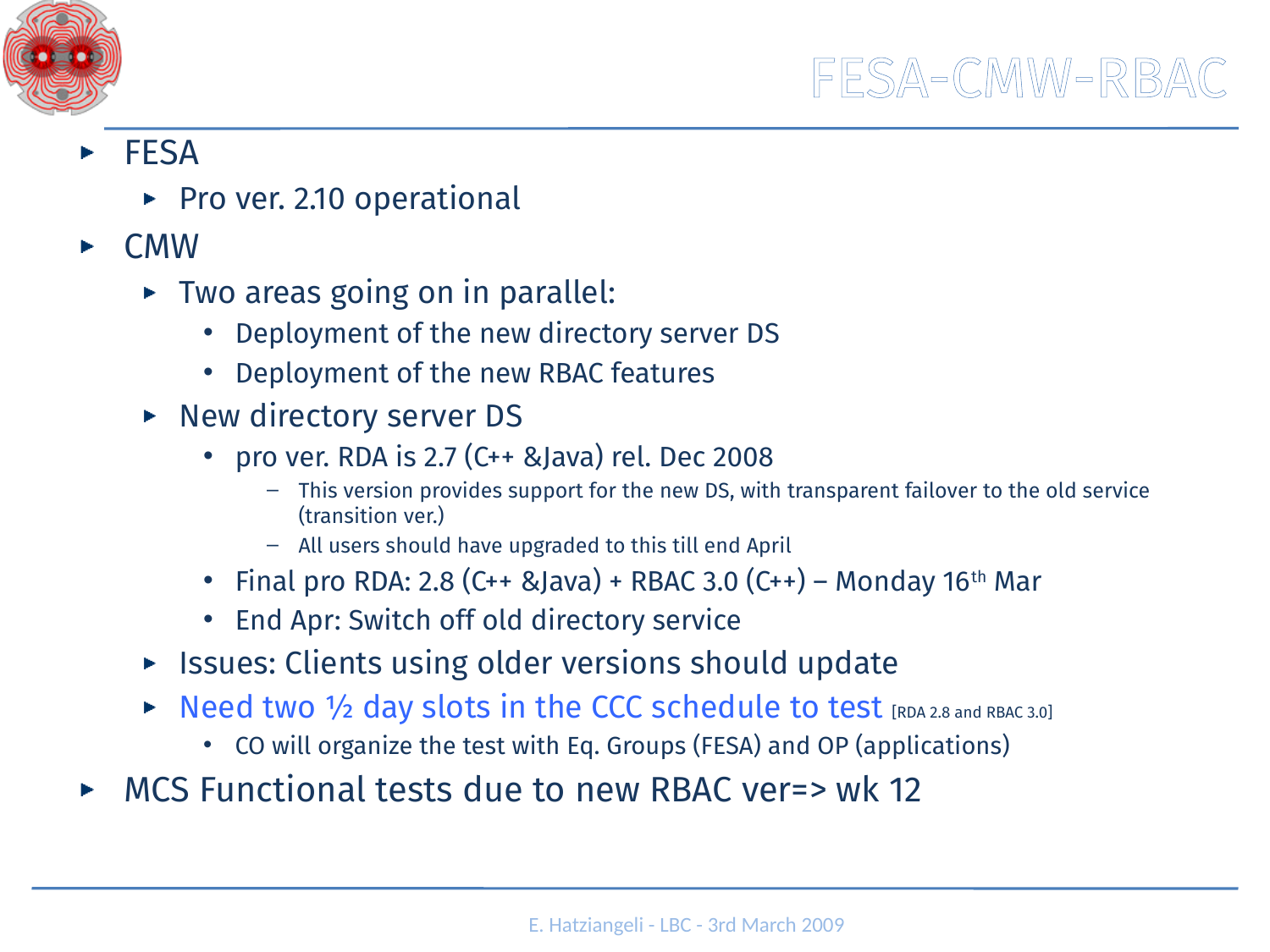

# FESA-CMW-RBAC
FESA
Pro ver. 2.10 operational
CMW
Two areas going on in parallel:
Deployment of the new directory server DS
Deployment of the new RBAC features
New directory server DS
pro ver. RDA is 2.7 (C++ &Java) rel. Dec 2008
This version provides support for the new DS, with transparent failover to the old service (transition ver.)
All users should have upgraded to this till end April
Final pro RDA: 2.8 (C++ &Java) + RBAC 3.0 (C++) – Monday 16th Mar
End Apr: Switch off old directory service
Issues: Clients using older versions should update
Need two ½ day slots in the CCC schedule to test [RDA 2.8 and RBAC 3.0]
CO will organize the test with Eq. Groups (FESA) and OP (applications)
MCS Functional tests due to new RBAC ver=> wk 12
E. Hatziangeli - LBC - 3rd March 2009